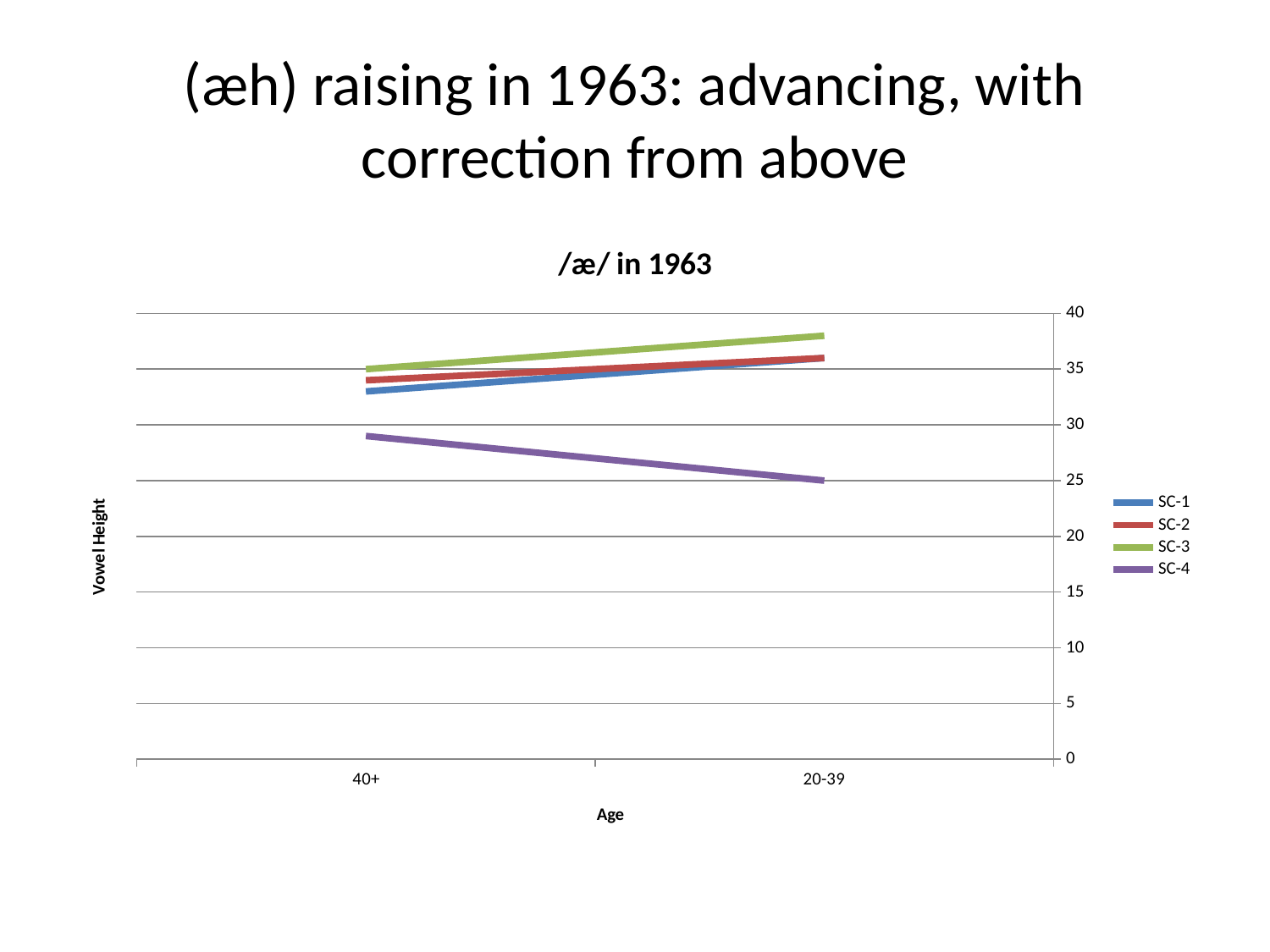

# (æh) raising in 1963: advancing, with correction from above

### Chart: /æ/ in 1963

| Category | SC-1 | SC-2 | SC-3 | SC-4 |
|---|---|---|---|---|
| 20-39 | 36.0 | 36.0 | 38.0 | 25.0 |
| 40+ | 33.0 | 34.0 | 35.0 | 29.0 |